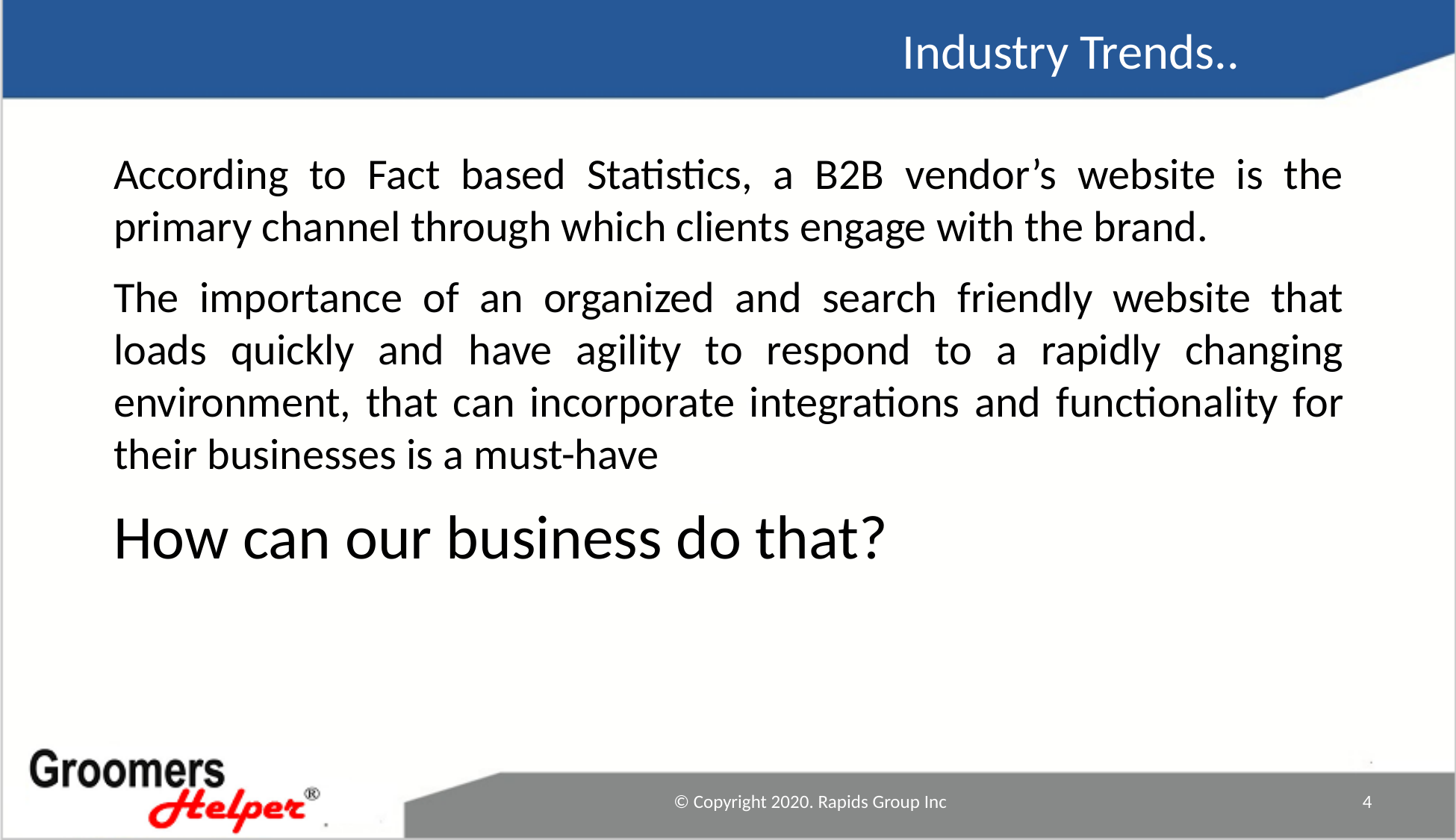

Industry Trends..
According to Fact based Statistics, a B2B vendor’s website is the primary channel through which clients engage with the brand.
The importance of an organized and search friendly website that loads quickly and have agility to respond to a rapidly changing environment, that can incorporate integrations and functionality for their businesses is a must-have
How can our business do that?
© Copyright 2020. Rapids Group Inc
4